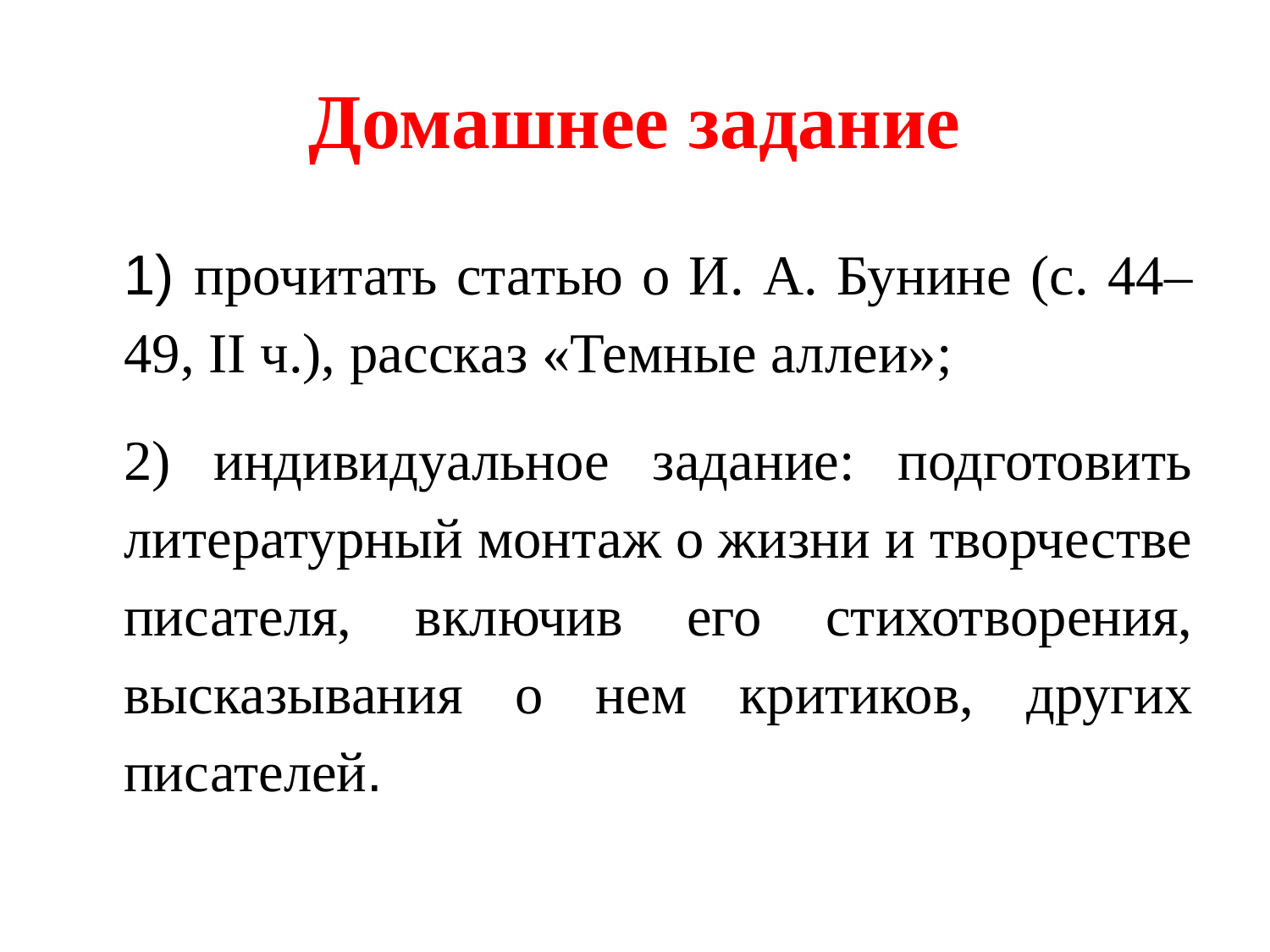

# Домашнее задание
1) прочитать статью о И. А. Бунине (с. 44–49, II ч.), рассказ «Темные аллеи»;
2) индивидуальное задание: подготовить литературный монтаж о жизни и творчестве писателя, включив его стихотворения, высказывания о нем критиков, других писателей.